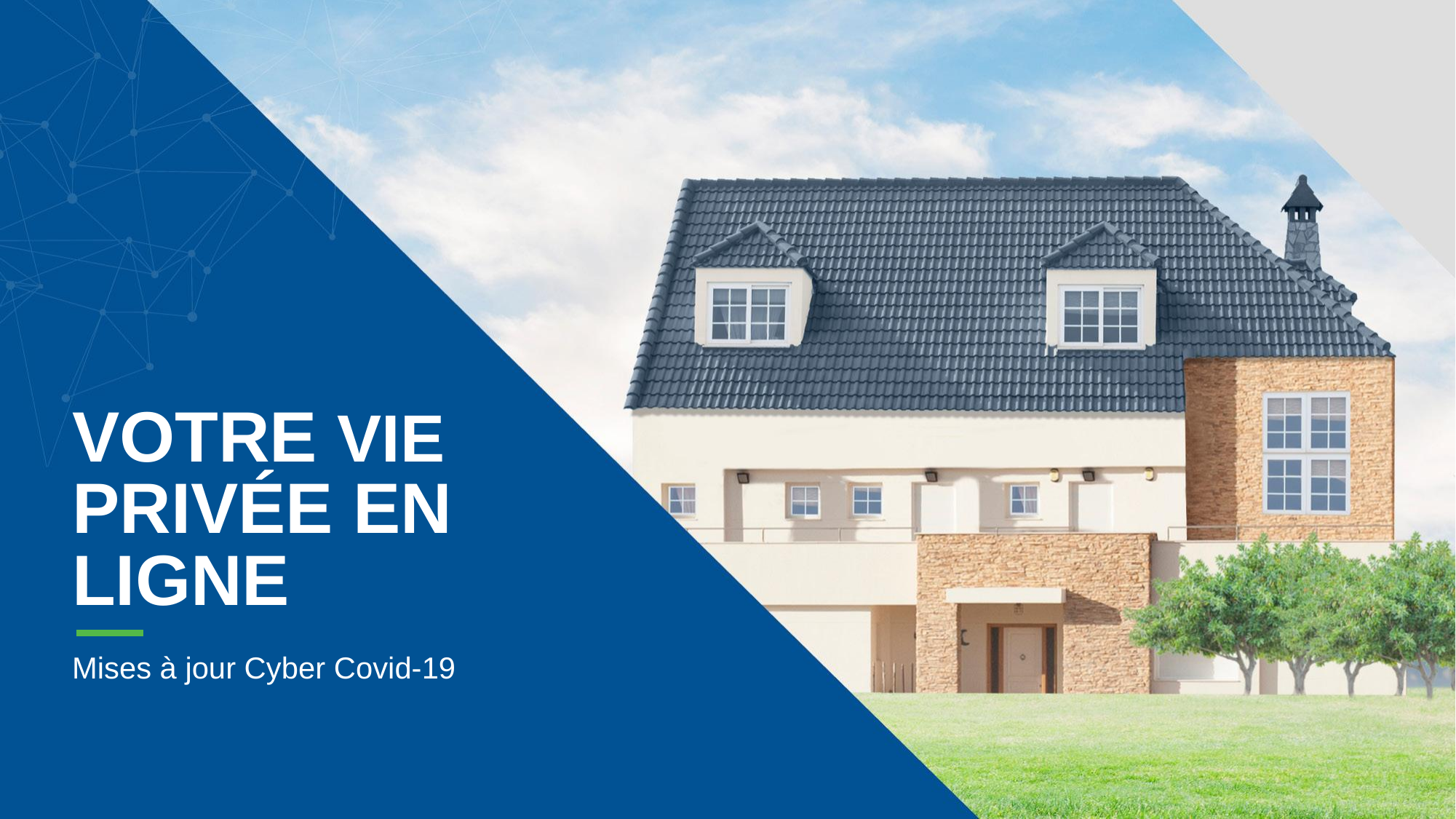

# VOTRE VIE PRIVÉE EN LIGNE
Mises à jour Cyber Covid-19